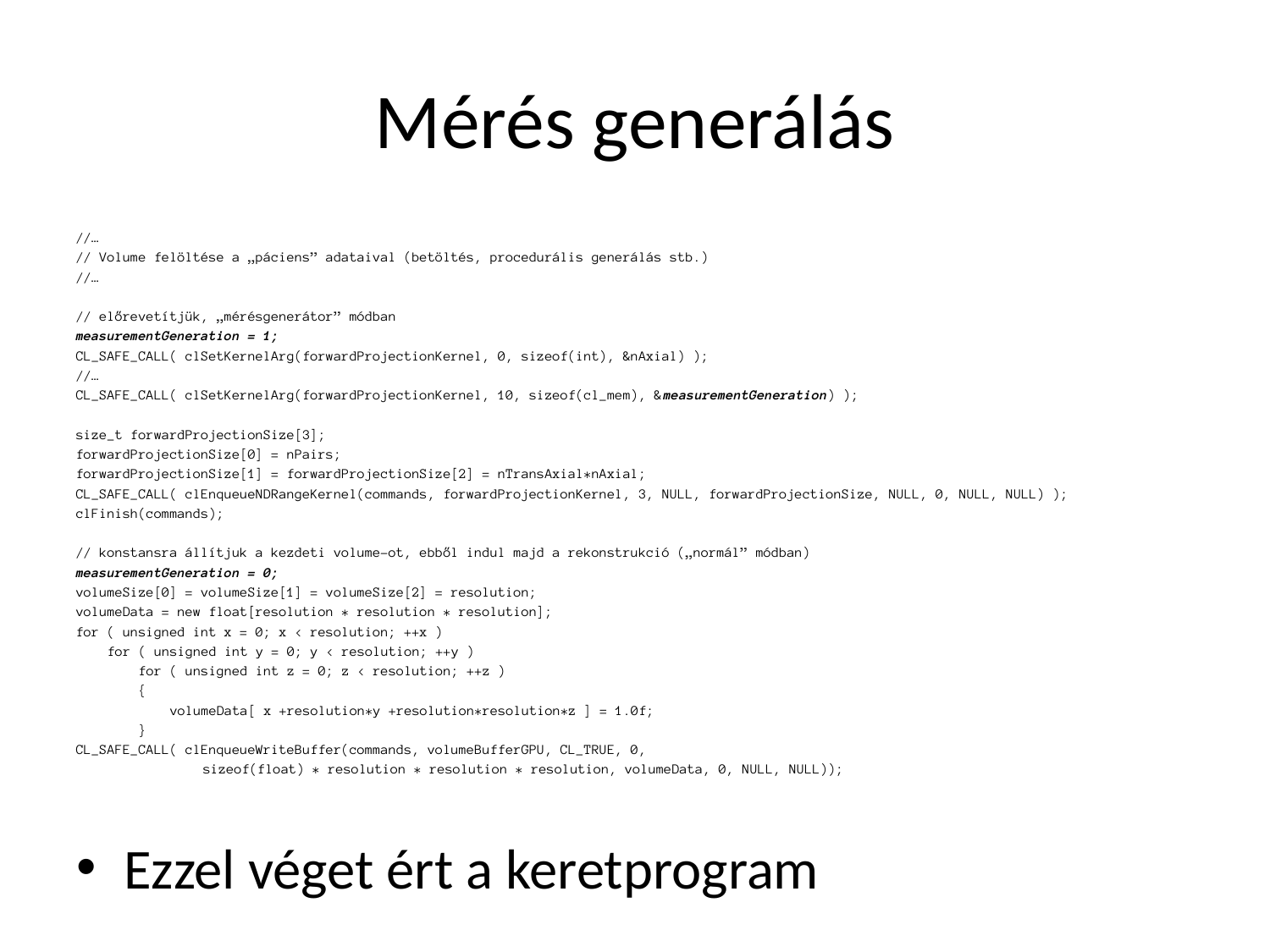

# Mérés generálás
//…
// Volume felöltése a „páciens” adataival (betöltés, procedurális generálás stb.)
//…

// előrevetítjük, „mérésgenerátor” módban
measurementGeneration = 1;
CL_SAFE_CALL( clSetKernelArg(forwardProjectionKernel, 0, sizeof(int), &nAxial) );
//…
CL_SAFE_CALL( clSetKernelArg(forwardProjectionKernel, 10, sizeof(cl_mem), &measurementGeneration) );

size_t forwardProjectionSize[3];
forwardProjectionSize[0] = nPairs;
forwardProjectionSize[1] = forwardProjectionSize[2] = nTransAxial*nAxial;
CL_SAFE_CALL( clEnqueueNDRangeKernel(commands, forwardProjectionKernel, 3, NULL, forwardProjectionSize, NULL, 0, NULL, NULL) );
clFinish(commands);

// konstansra állítjuk a kezdeti volume-ot, ebből indul majd a rekonstrukció („normál” módban)
measurementGeneration = 0;
volumeSize[0] = volumeSize[1] = volumeSize[2] = resolution;
volumeData = new float[resolution * resolution * resolution];
for ( unsigned int x = 0; x < resolution; ++x )
    for ( unsigned int y = 0; y < resolution; ++y )
        for ( unsigned int z = 0; z < resolution; ++z )
        {
            volumeData[ x +resolution*y +resolution*resolution*z ] = 1.0f;
        }
CL_SAFE_CALL( clEnqueueWriteBuffer(commands, volumeBufferGPU, CL_TRUE, 0,
	sizeof(float) * resolution * resolution * resolution, volumeData, 0, NULL, NULL));
Ezzel véget ért a keretprogram